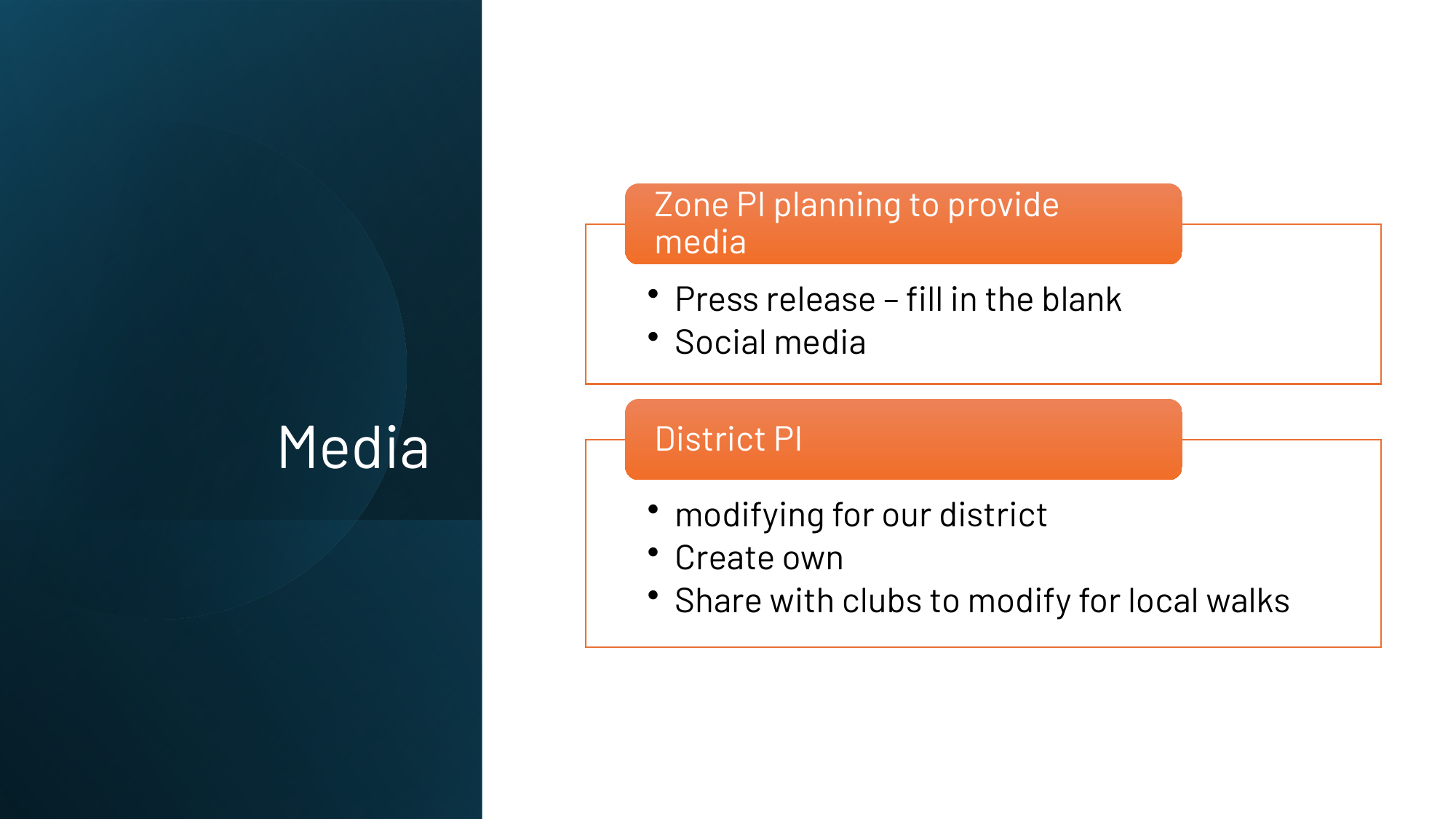

Press release – fill in the blank
Social media
Zone PI planning to provide media
modifying for our district
Create own
Share with clubs to modify for local walks
District PI

# Media